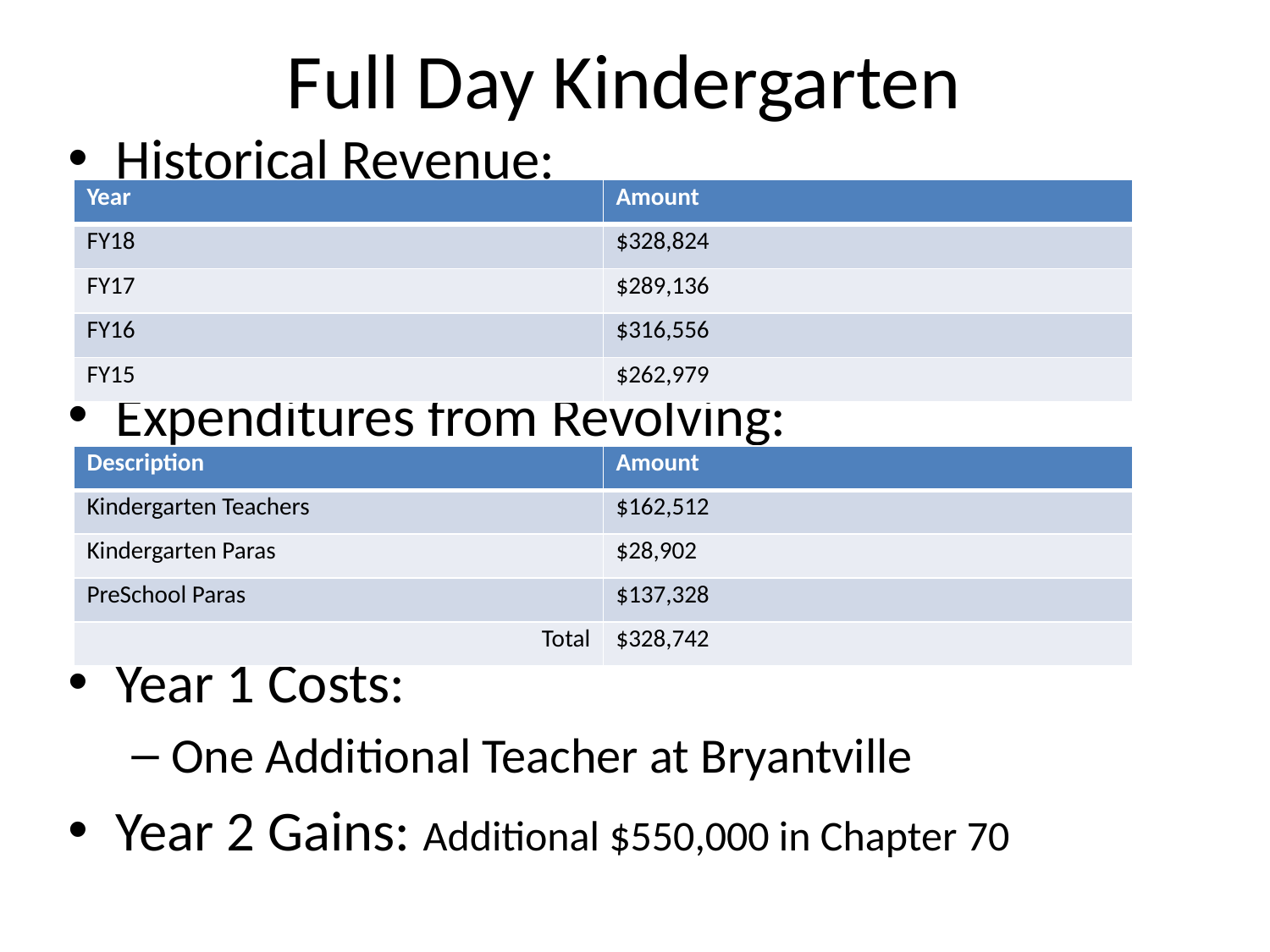

# Full Day Kindergarten
Historical Revenue:

Expenditures from Revolving:

Year 1 Costs:
One Additional Teacher at Bryantville
Year 2 Gains: Additional $550,000 in Chapter 70
| Year | Amount |
| --- | --- |
| FY18 | $328,824 |
| FY17 | $289,136 |
| FY16 | $316,556 |
| FY15 | $262,979 |
| Description | Amount |
| --- | --- |
| Kindergarten Teachers | $162,512 |
| Kindergarten Paras | $28,902 |
| PreSchool Paras | $137,328 |
| Total | $328,742 |